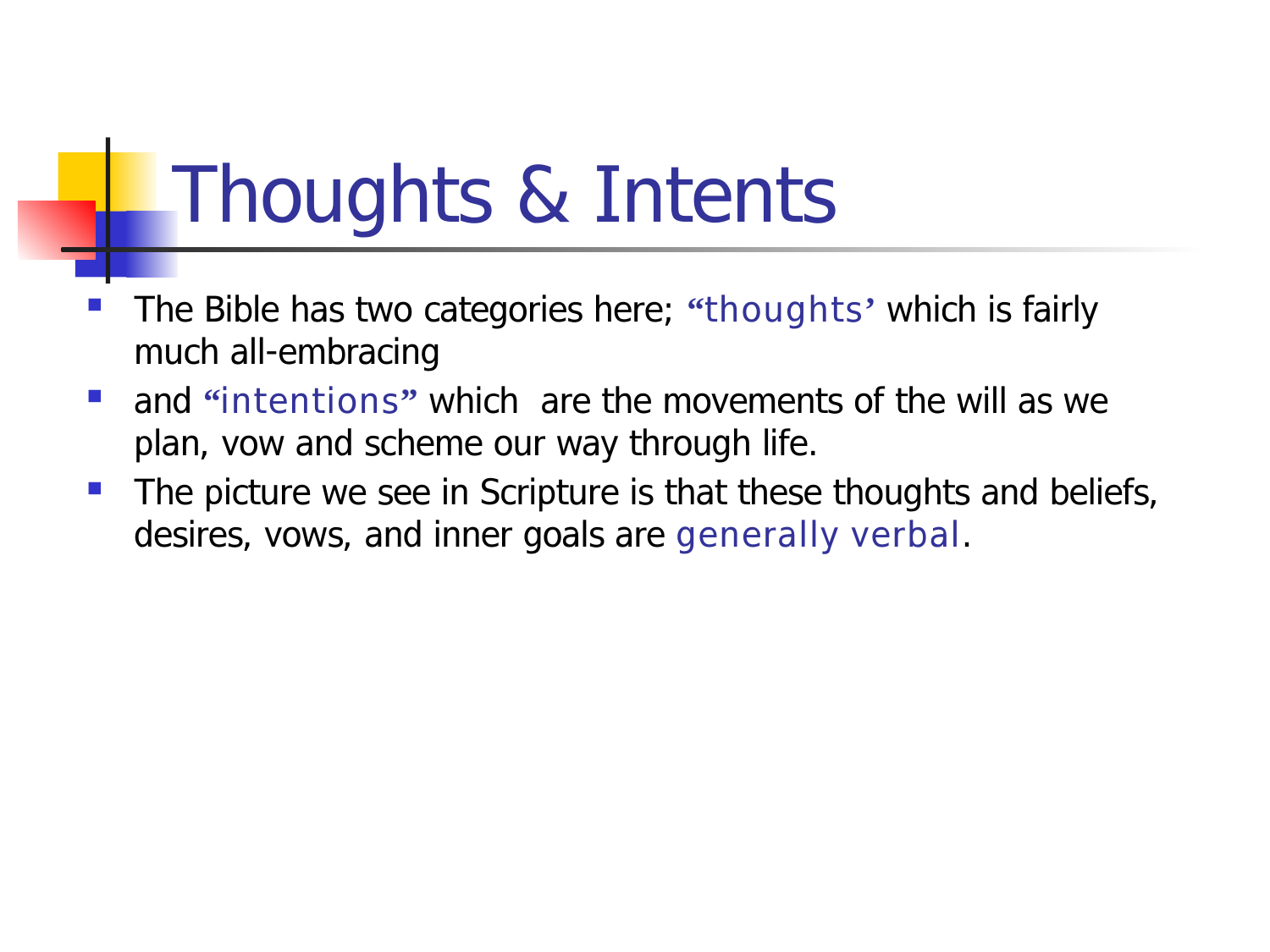

# Thoughts & Intents
The Bible has two categories here; “thoughts’ which is fairly much all-embracing
and “intentions” which  are the movements of the will as we plan, vow and scheme our way through life.
The picture we see in Scripture is that these thoughts and beliefs, desires, vows, and inner goals are generally verbal.